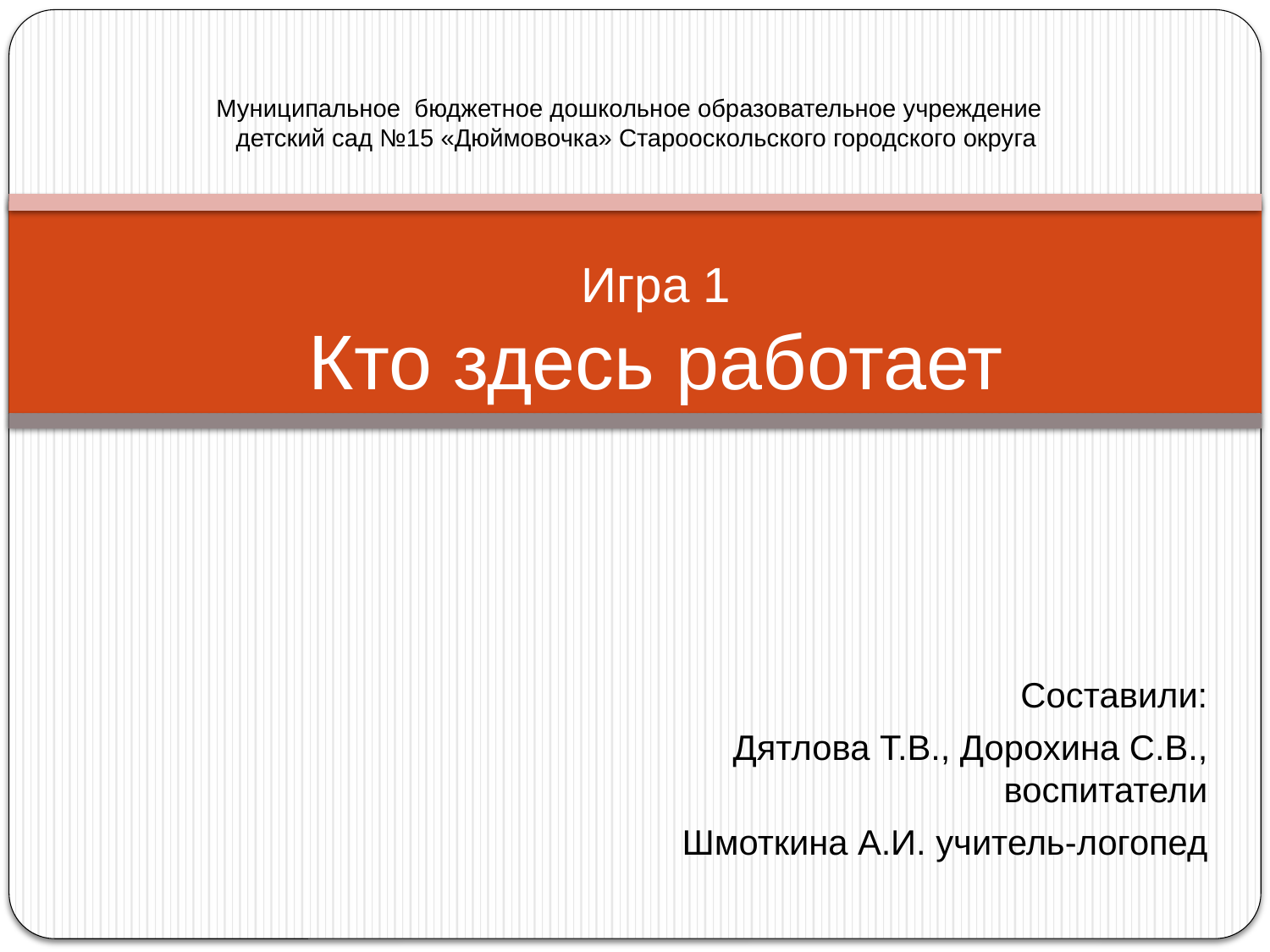

# Муниципальное  бюджетное дошкольное образовательное учреждение детский сад №15 «Дюймовочка» Старооскольского городского округа
Игра 1
Кто здесь работает
Составили:
Дятлова Т.В., Дорохина С.В., воспитатели
Шмоткина А.И. учитель-логопед